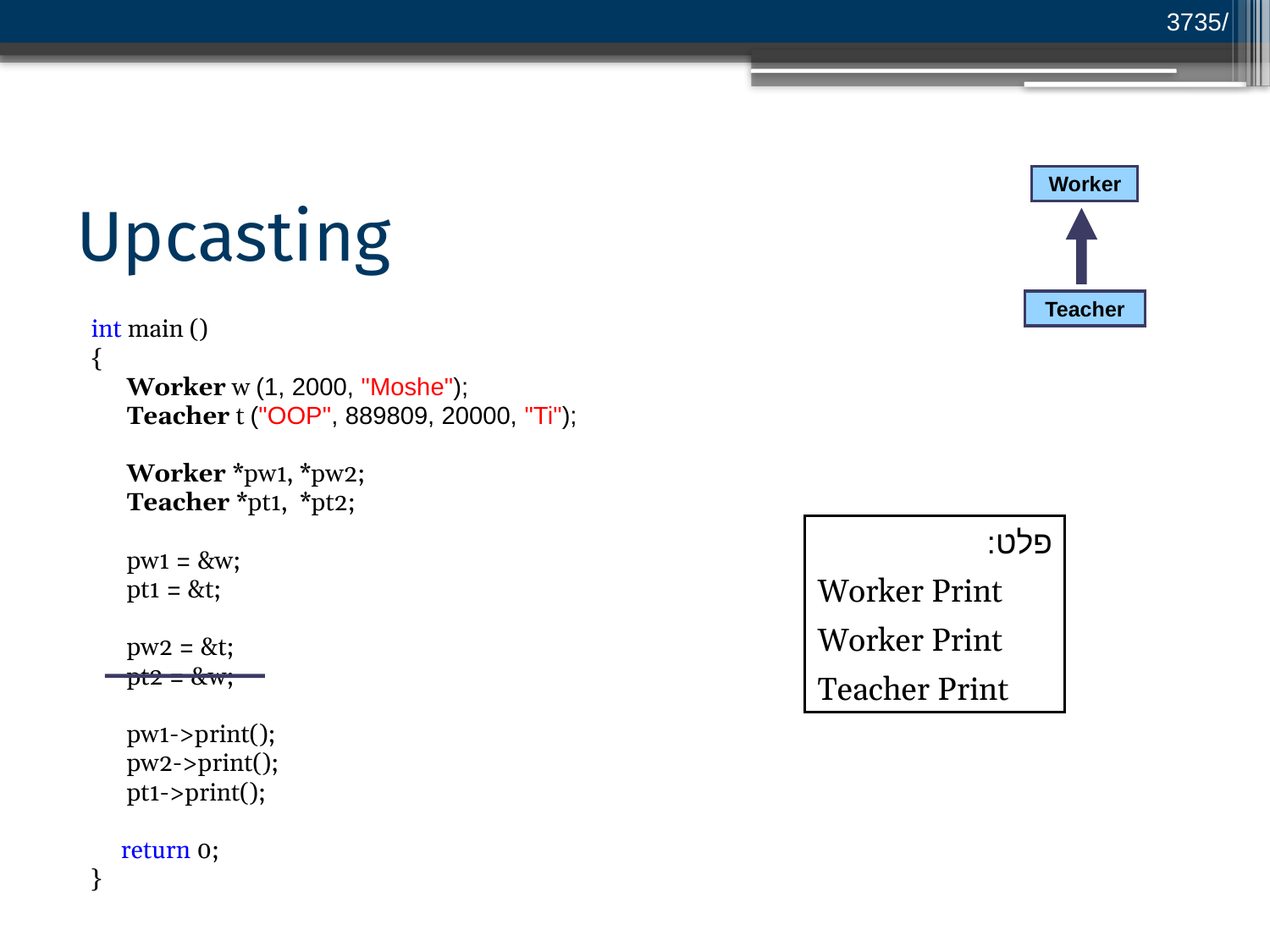

/3735
# Upcasting
Worker

Teacher
int main ()
{
	Worker w (1, 2000, "Moshe");
	Teacher t ("OOP", 889809, 20000, "Ti");

	Worker *pw1, *pw2;
	Teacher *pt1,  *pt2;

	pw1 = &w;
	pt1 = &t;

	pw2 = &t;
	pt2 = &w;

	pw1->print();
	pw2->print();
	pt1->print();

     return 0;
}

פלט:
Worker Print
Worker Print
Teacher Print